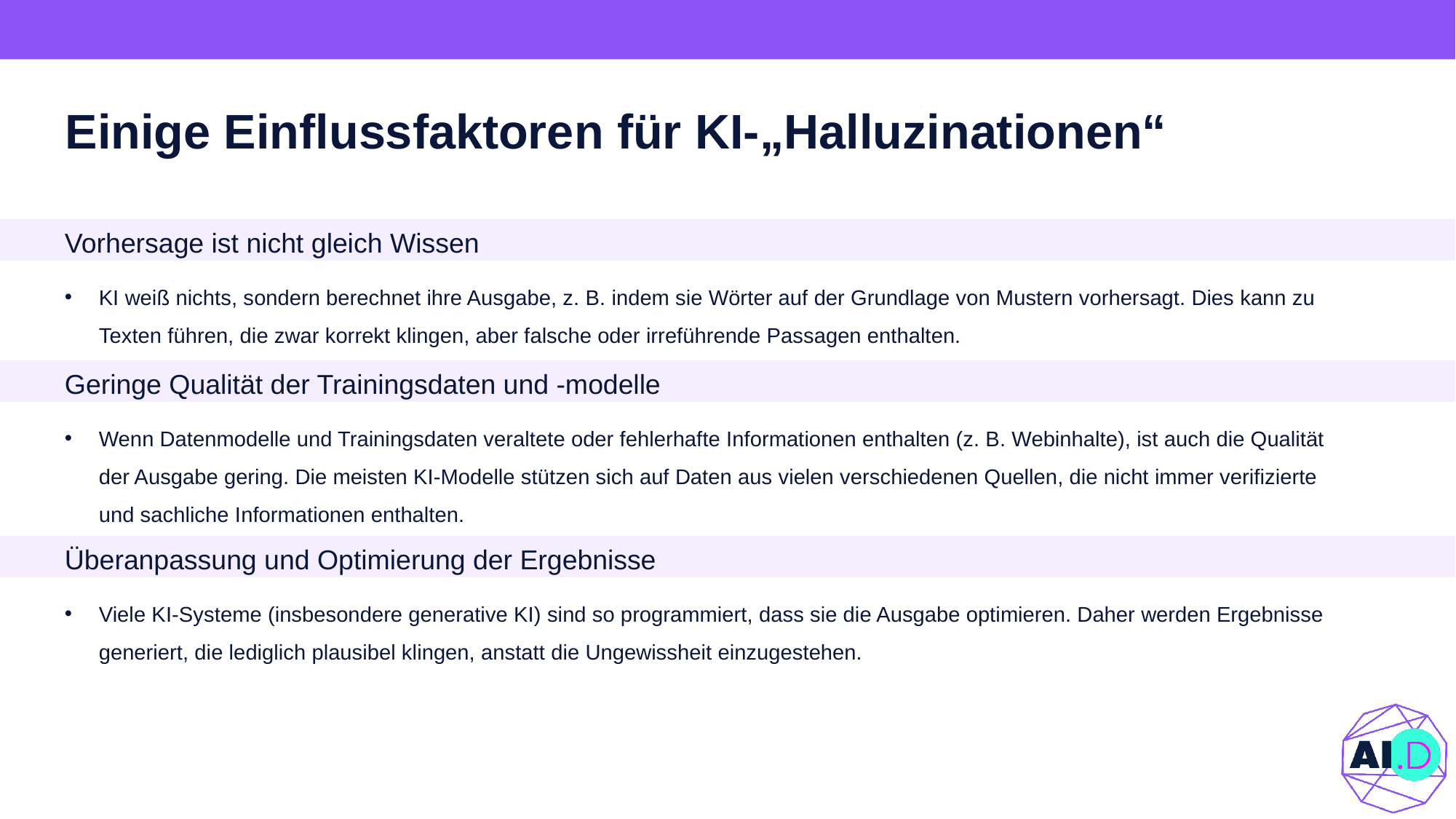

# Einige Einflussfaktoren für KI-„Halluzinationen“
Vorhersage ist nicht gleich Wissen

KI weiß nichts, sondern berechnet ihre Ausgabe, z. B. indem sie Wörter auf der Grundlage von Mustern vorhersagt. Dies kann zu Texten führen, die zwar korrekt klingen, aber falsche oder irreführende Passagen enthalten.
Geringe Qualität der Trainingsdaten und -modelle

Wenn Datenmodelle und Trainingsdaten veraltete oder fehlerhafte Informationen enthalten (z. B. Webinhalte), ist auch die Qualität der Ausgabe gering. Die meisten KI-Modelle stützen sich auf Daten aus vielen verschiedenen Quellen, die nicht immer verifizierte und sachliche Informationen enthalten.
Überanpassung und Optimierung der Ergebnisse

Viele KI-Systeme (insbesondere generative KI) sind so programmiert, dass sie die Ausgabe optimieren. Daher werden Ergebnisse generiert, die lediglich plausibel klingen, anstatt die Ungewissheit einzugestehen.